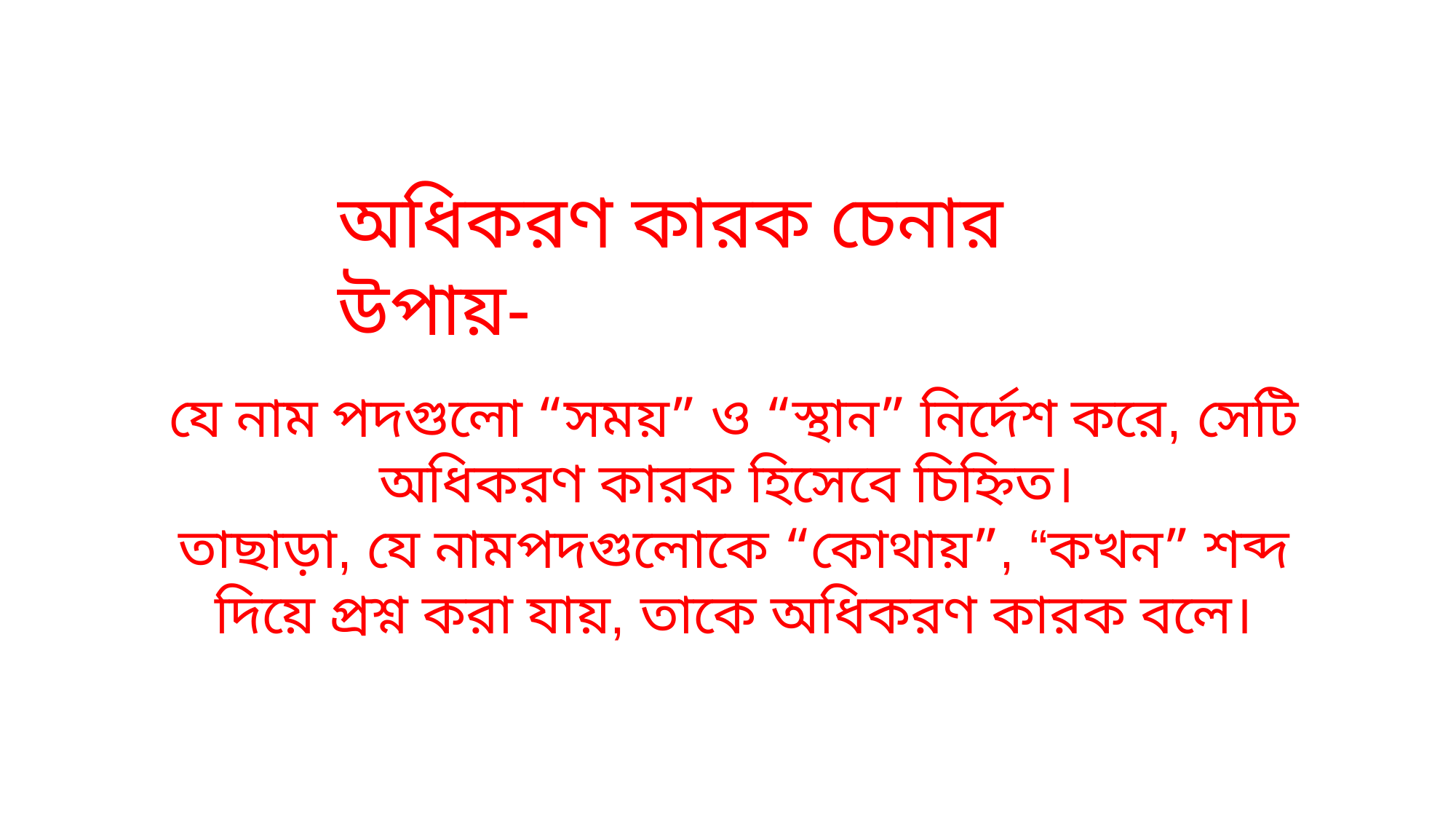

অধিকরণ কারক চেনার উপায়-
যে নাম পদগুলো “সময়” ও “স্থান” নির্দেশ করে, সেটি অধিকরণ কারক হিসেবে চিহ্নিত।
তাছাড়া, যে নামপদগুলোকে “কোথায়”, “কখন” শব্দ দিয়ে প্রশ্ন করা যায়, তাকে অধিকরণ কারক বলে।